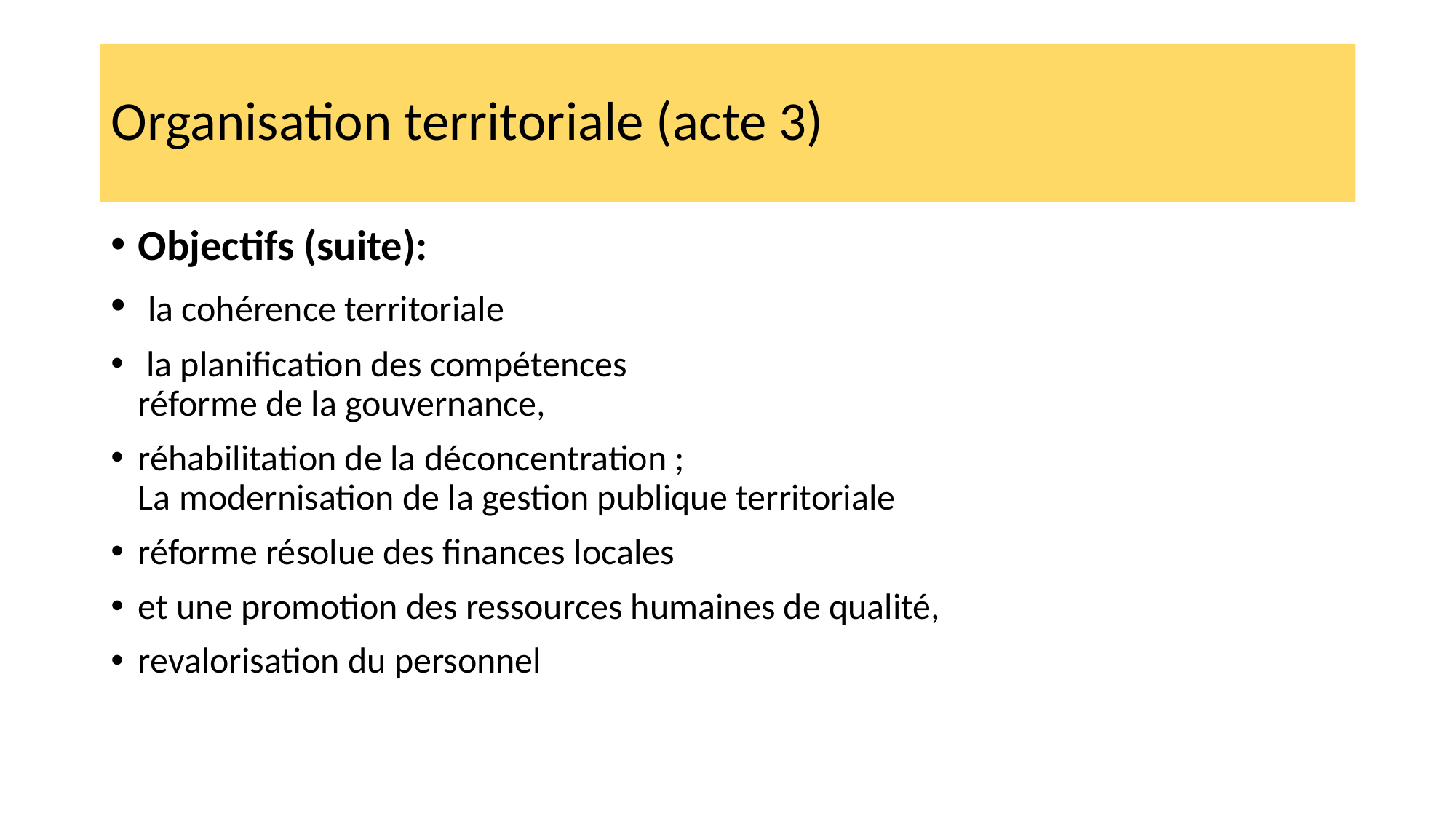

# Organisation territoriale (acte 3)
Objectifs (suite):
 la cohérence territoriale
 la planification des compétences
réforme de la gouvernance,
réhabilitation de la déconcentration ; 
La modernisation de la gestion publique territoriale
réforme résolue des finances locales
et une promotion des ressources humaines de qualité,
revalorisation du personnel